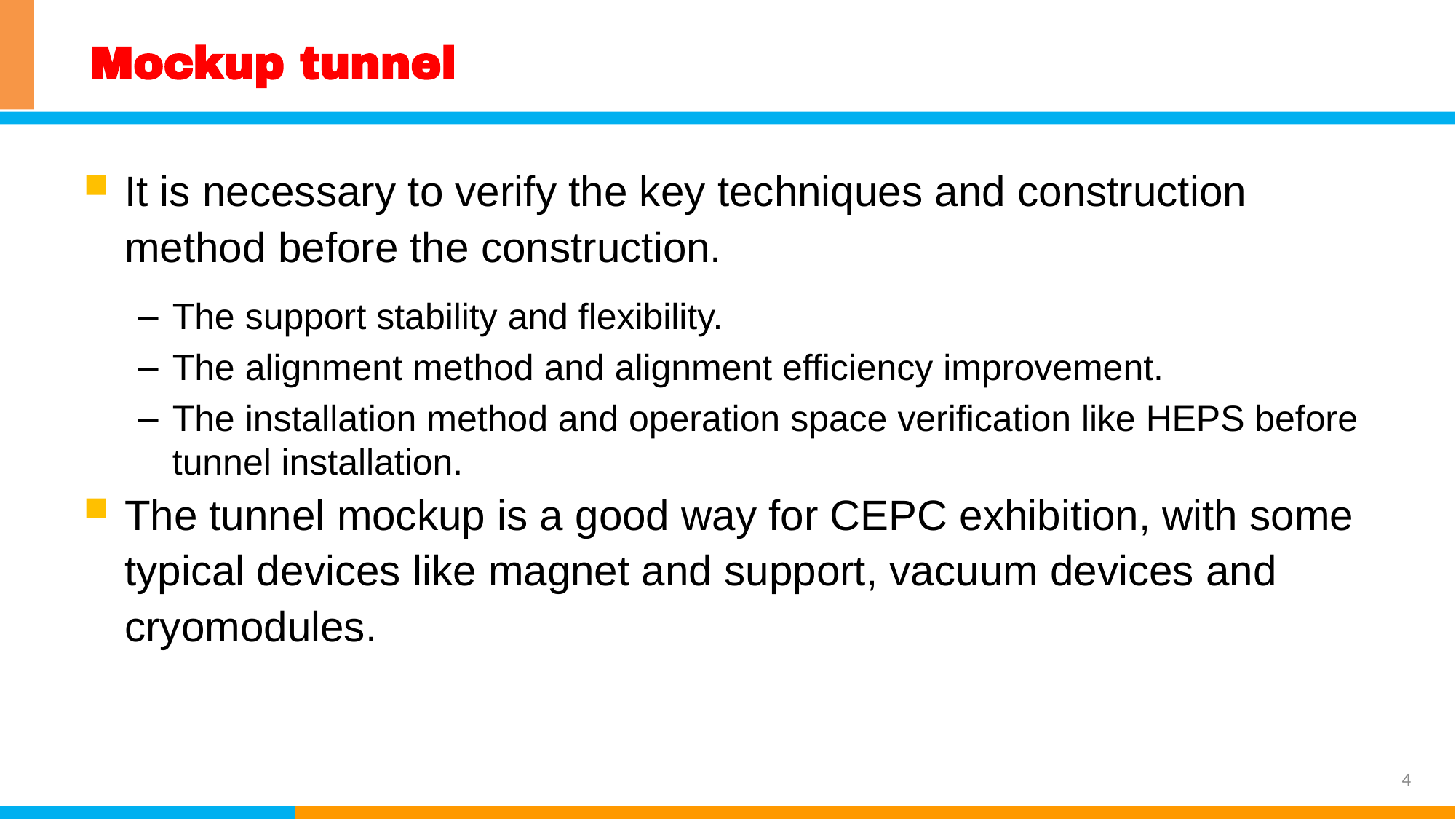

# Mockup tunnel
It is necessary to verify the key techniques and construction method before the construction.
The support stability and flexibility.
The alignment method and alignment efficiency improvement.
The installation method and operation space verification like HEPS before tunnel installation.
The tunnel mockup is a good way for CEPC exhibition, with some typical devices like magnet and support, vacuum devices and cryomodules.

4